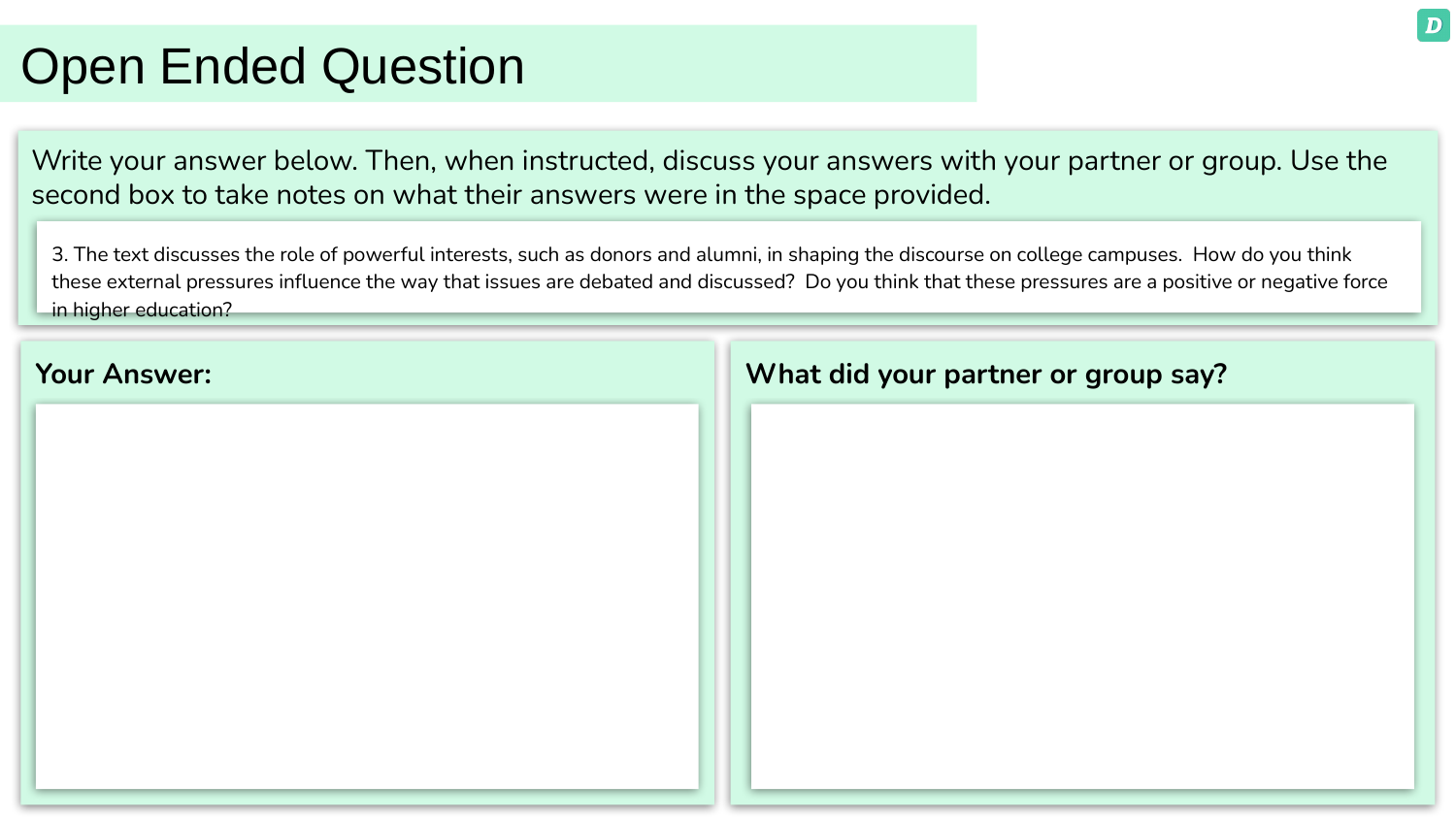

# Open Ended Question
Write your answer below. Then, when instructed, discuss your answers with your partner or group. Use the second box to take notes on what their answers were in the space provided.
3. The text discusses the role of powerful interests, such as donors and alumni, in shaping the discourse on college campuses.  How do you think these external pressures influence the way that issues are debated and discussed?  Do you think that these pressures are a positive or negative force in higher education?